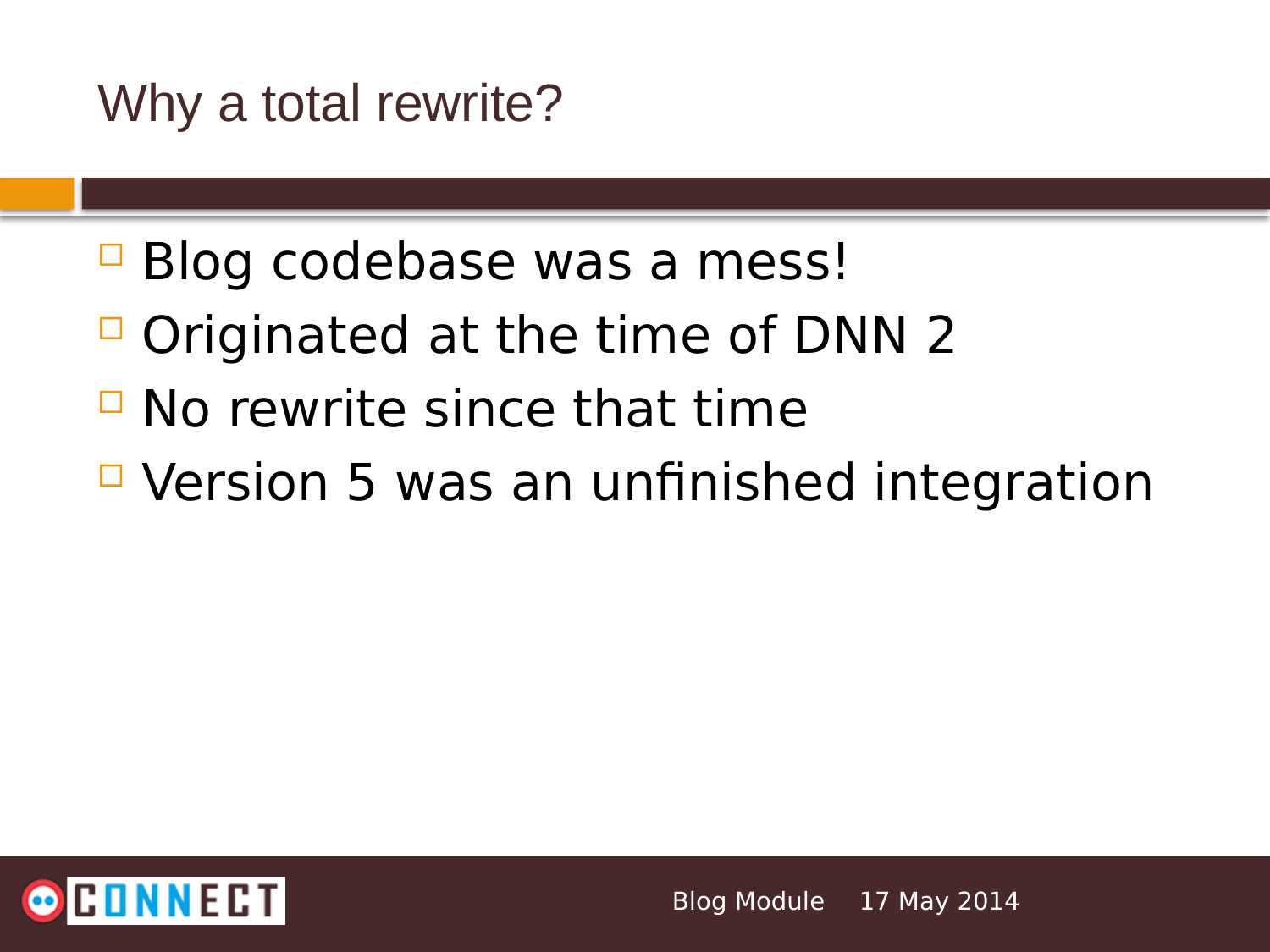

# Why a total rewrite?
Blog codebase was a mess!
Originated at the time of DNN 2
No rewrite since that time
Version 5 was an unfinished integration
Blog Module
17 May 2014